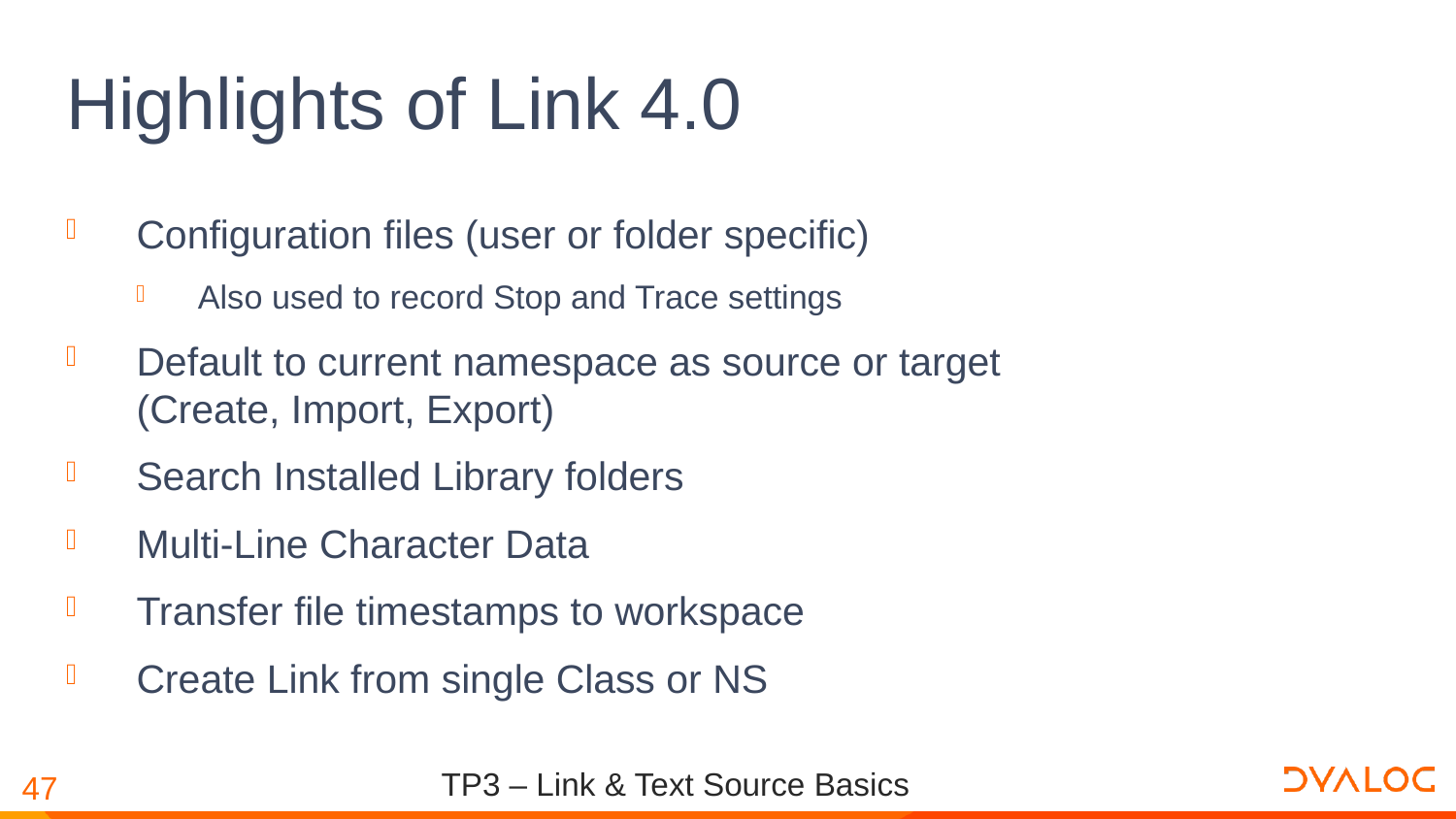

# Highlights of Link 4.0
Configuration files (user or folder specific)
Also used to record Stop and Trace settings
Default to current namespace as source or target (Create, Import, Export)
Search Installed Library folders
Multi-Line Character Data
Transfer file timestamps to workspace
Create Link from single Class or NS